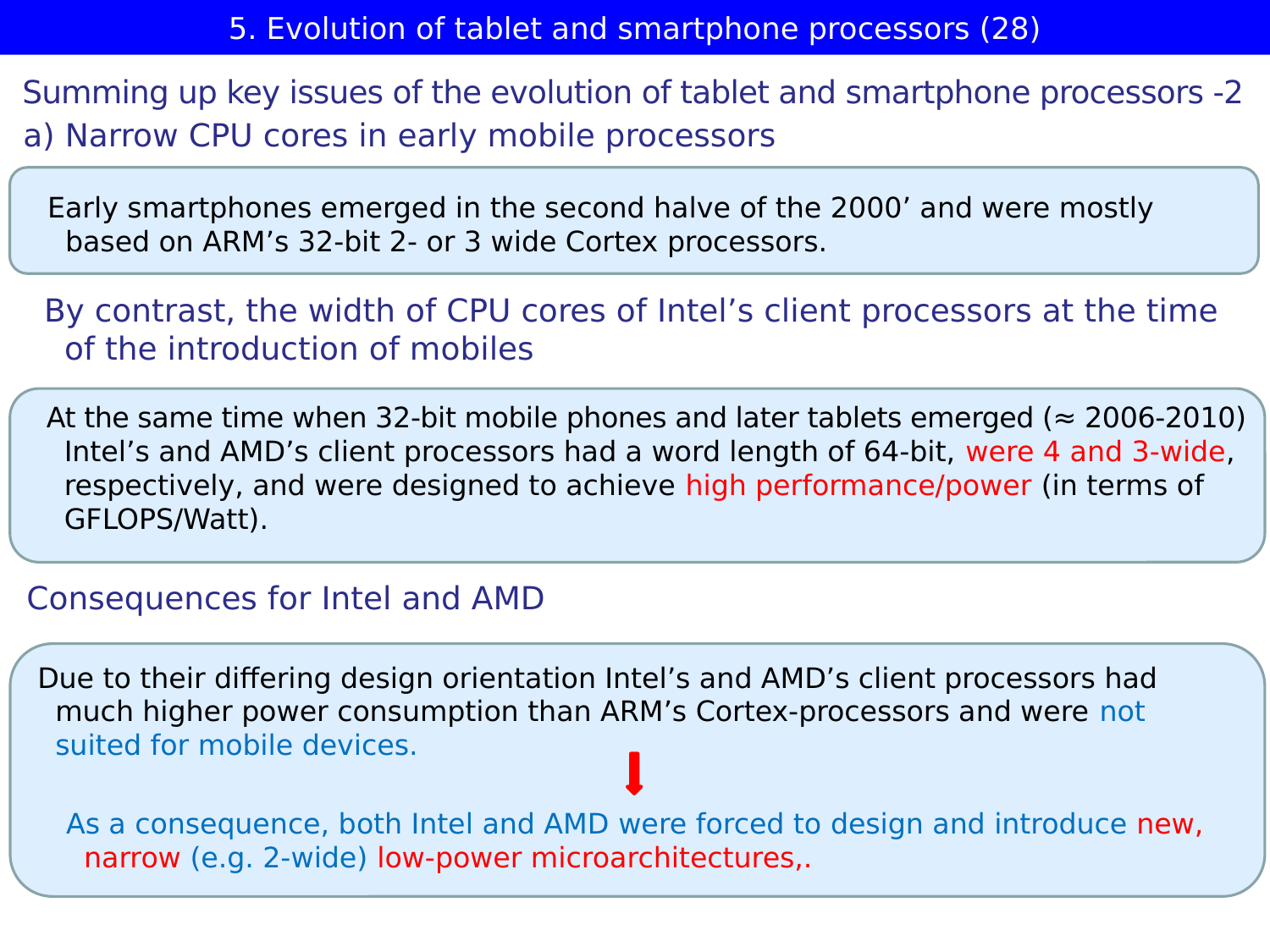

# 5. Evolution of tablet and smartphone processors (28)
Summing up key issues of the evolution of tablet and smartphone processors -2
a) Narrow CPU cores in early mobile processors

Early smartphones emerged in the second halve of the 2000’ and were mostly
  based on ARM’s 32-bit 2- or 3 wide Cortex processors.
By contrast, the width of CPU cores of Intel’s client processors at the time
  of the introduction of mobiles

At the same time when 32-bit mobile phones and later tablets emerged (≈ 2006-2010)
  Intel’s and AMD’s client processors had a word length of 64-bit, were 4 and 3-wide,
  respectively, and were designed to achieve high performance/power (in terms of
  GFLOPS/Watt).
Consequences for Intel and AMD

 Due to their differing design orientation Intel’s and AMD’s client processors had
   much higher power consumption than ARM’s Cortex-processors and were not
   suited for mobile devices.

As a consequence, both Intel and AMD were forced to design and introduce new,
  narrow (e.g. 2-wide) low-power microarchitectures,.